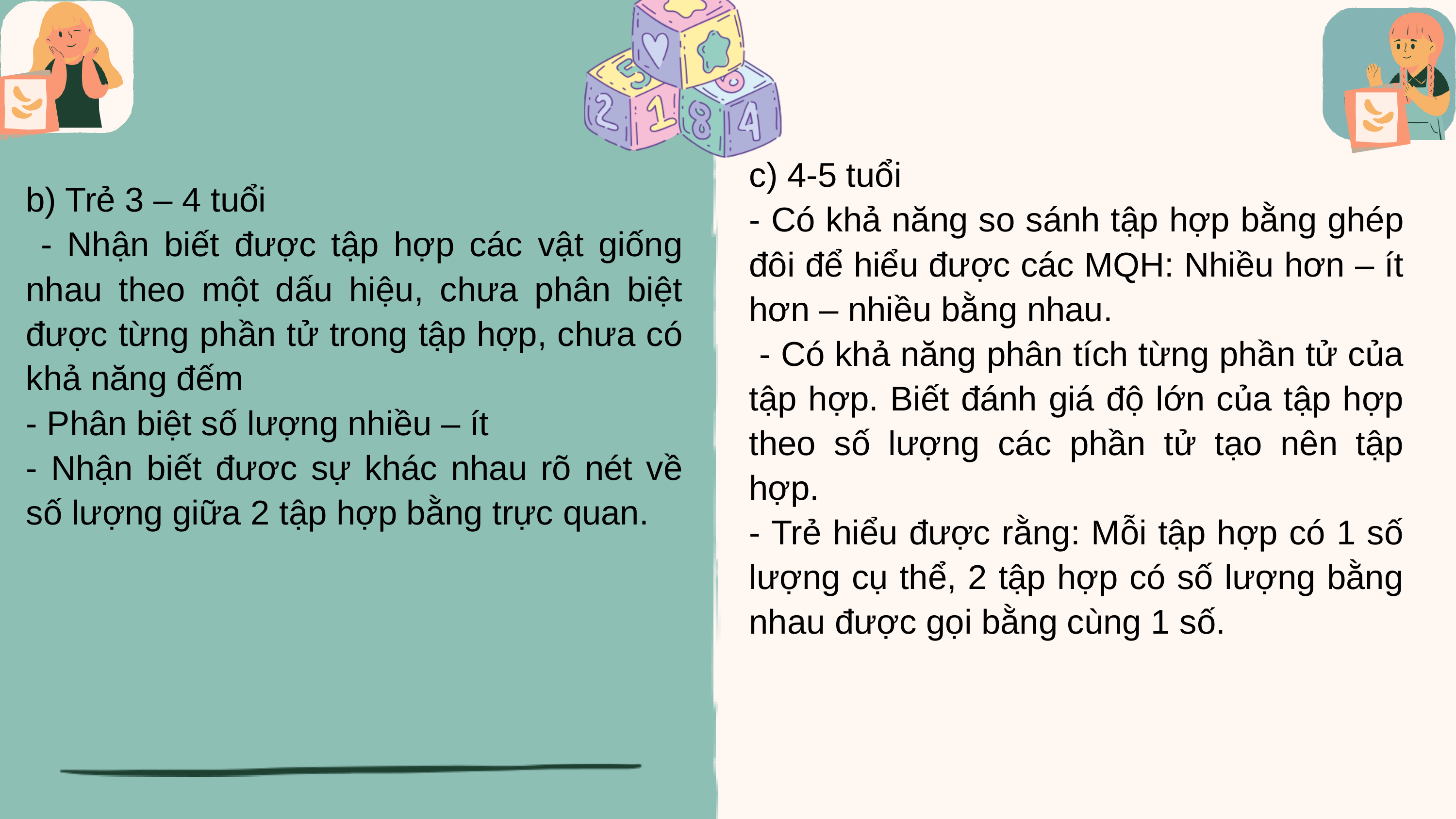

c) 4-5 tuổi
- Có khả năng so sánh tập hợp bằng ghép đôi để hiểu được các MQH: Nhiều hơn – ít hơn – nhiều bằng nhau.
 - Có khả năng phân tích từng phần tử của tập hợp. Biết đánh giá độ lớn của tập hợp theo số lượng các phần tử tạo nên tập hợp.
- Trẻ hiểu được rằng: Mỗi tập hợp có 1 số lượng cụ thể, 2 tập hợp có số lượng bằng nhau được gọi bằng cùng 1 số.

b) Trẻ 3 – 4 tuổi
 - Nhận biết được tập hợp các vật giống nhau theo một dấu hiệu, chưa phân biệt được từng phần tử trong tập hợp, chưa có khả năng đếm
- Phân biệt số lượng nhiều – ít
- Nhận biết đươc sự khác nhau rõ nét về số lượng giữa 2 tập hợp bằng trực quan.